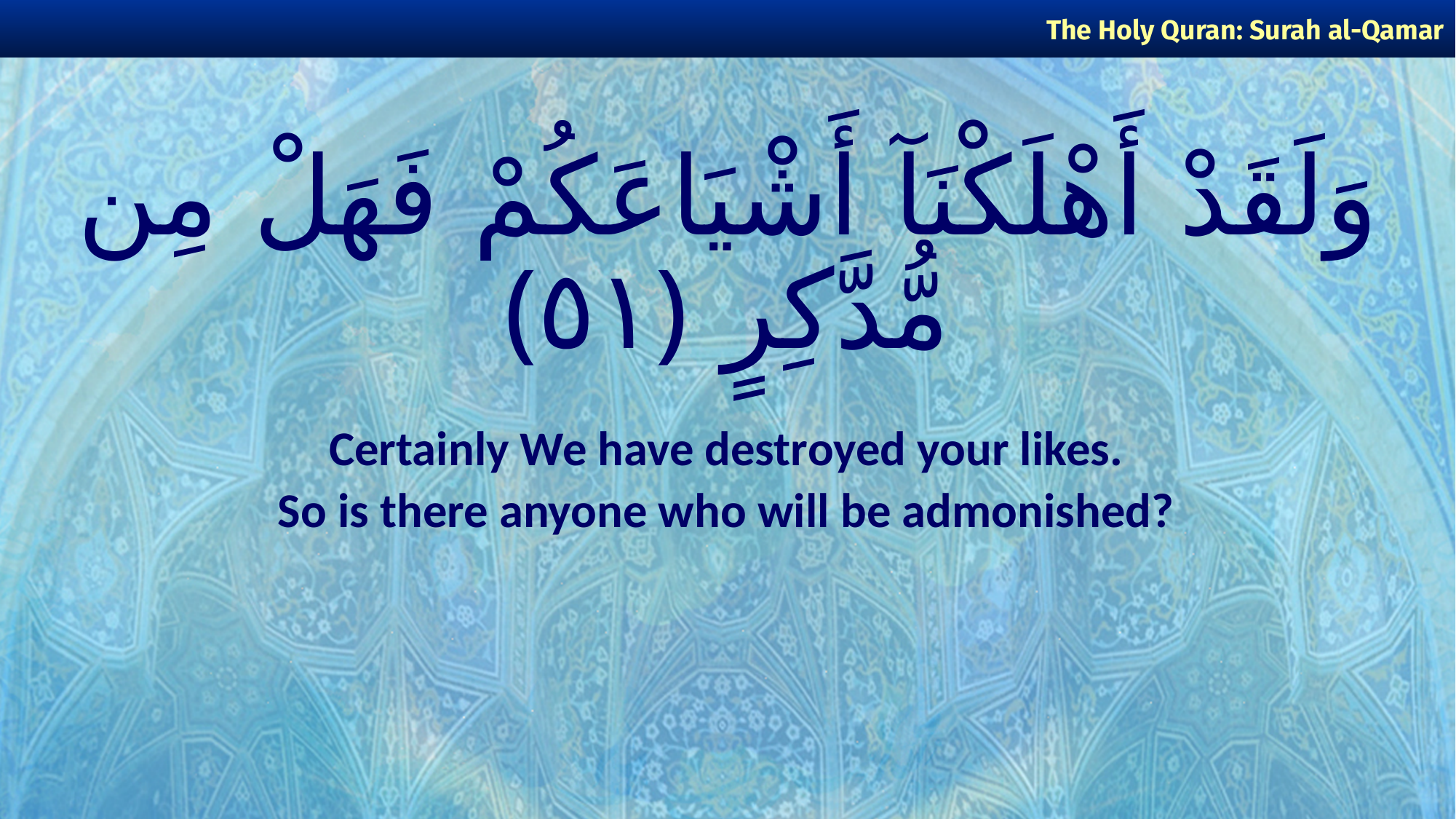

The Holy Quran: Surah al-Qamar
# وَلَقَدْ أَهْلَكْنَآ أَشْيَاعَكُمْ فَهَلْ مِن مُّدَّكِرٍ ﴿٥١﴾
Certainly We have destroyed your likes.
So is there anyone who will be admonished?